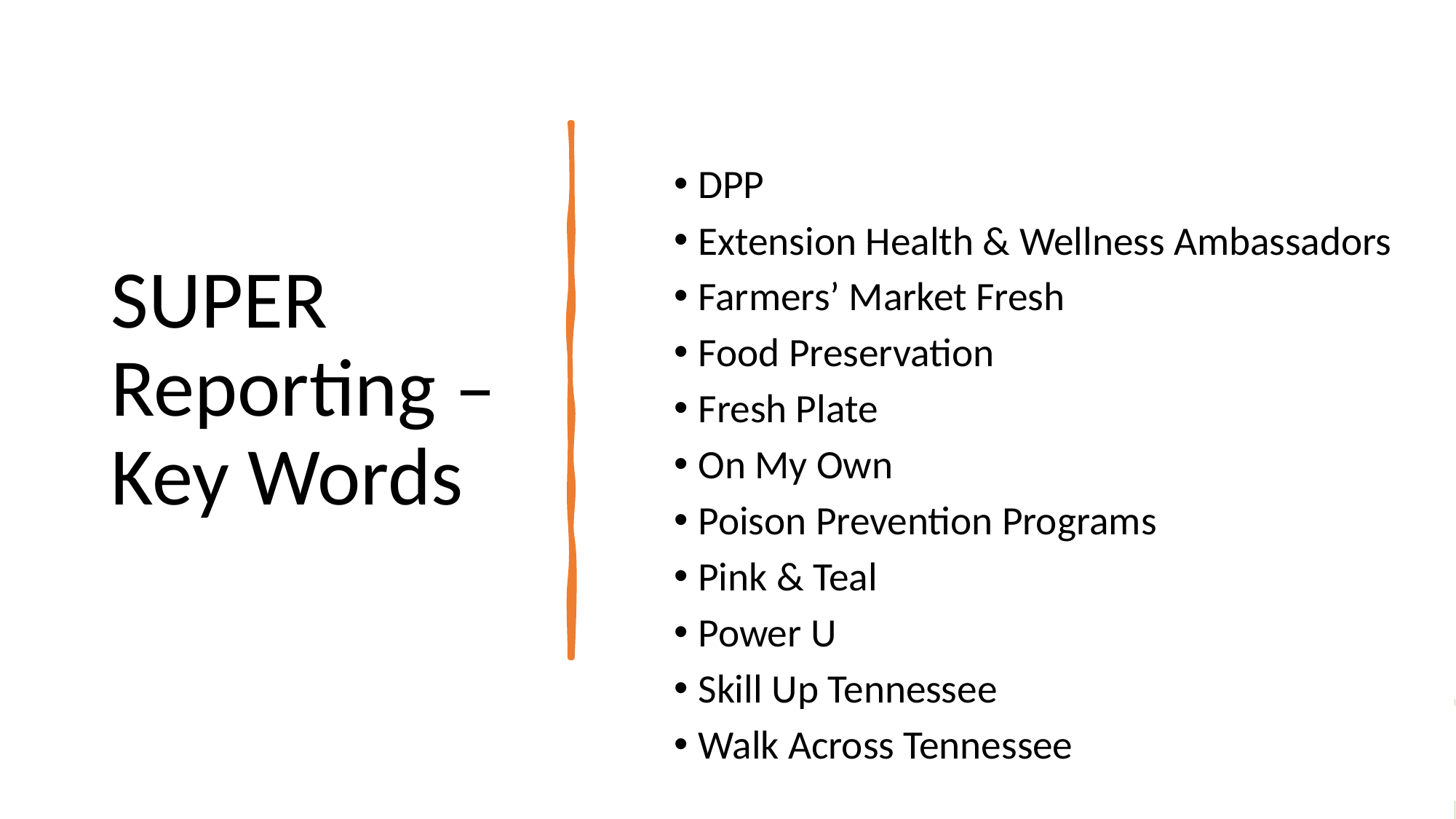

# SUPER Reporting – Key Words
DPP
Extension Health & Wellness Ambassadors
Farmers’ Market Fresh
Food Preservation
Fresh Plate
On My Own
Poison Prevention Programs
Pink & Teal
Power U
Skill Up Tennessee
Walk Across Tennessee